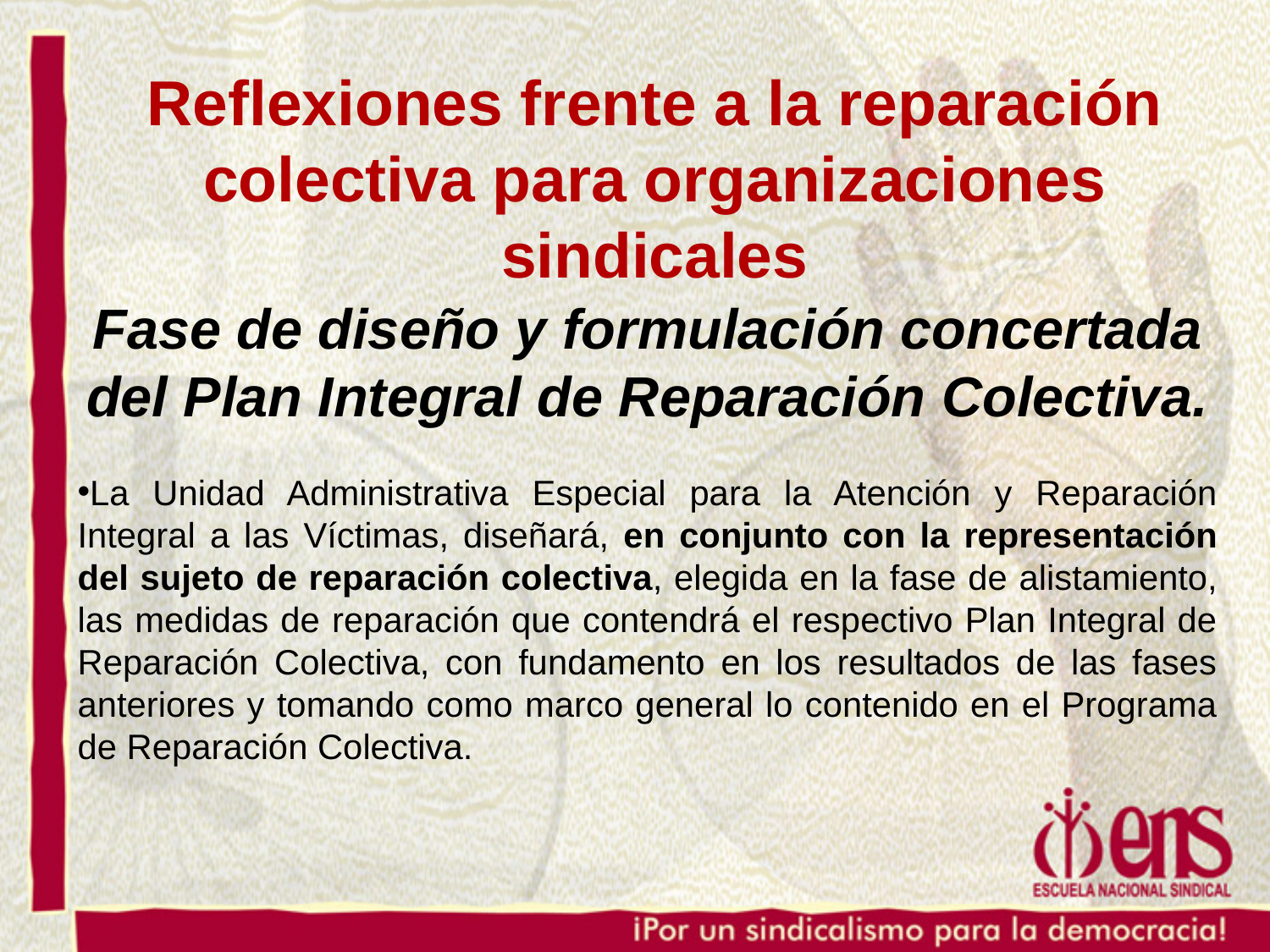

Reflexiones frente a la reparación colectiva para organizaciones sindicales
Fase de diseño y formulación concertada del Plan Integral de Reparación Colectiva.

La Unidad Administrativa Especial para la Atención y Reparación Integral a las Víctimas, diseñará, en conjunto con la representación del sujeto de reparación colectiva, elegida en la fase de alistamiento, las medidas de reparación que contendrá el respectivo Plan Integral de Reparación Colectiva, con fundamento en los resultados de las fases anteriores y tomando como marco general lo contenido en el Programa de Reparación Colectiva.